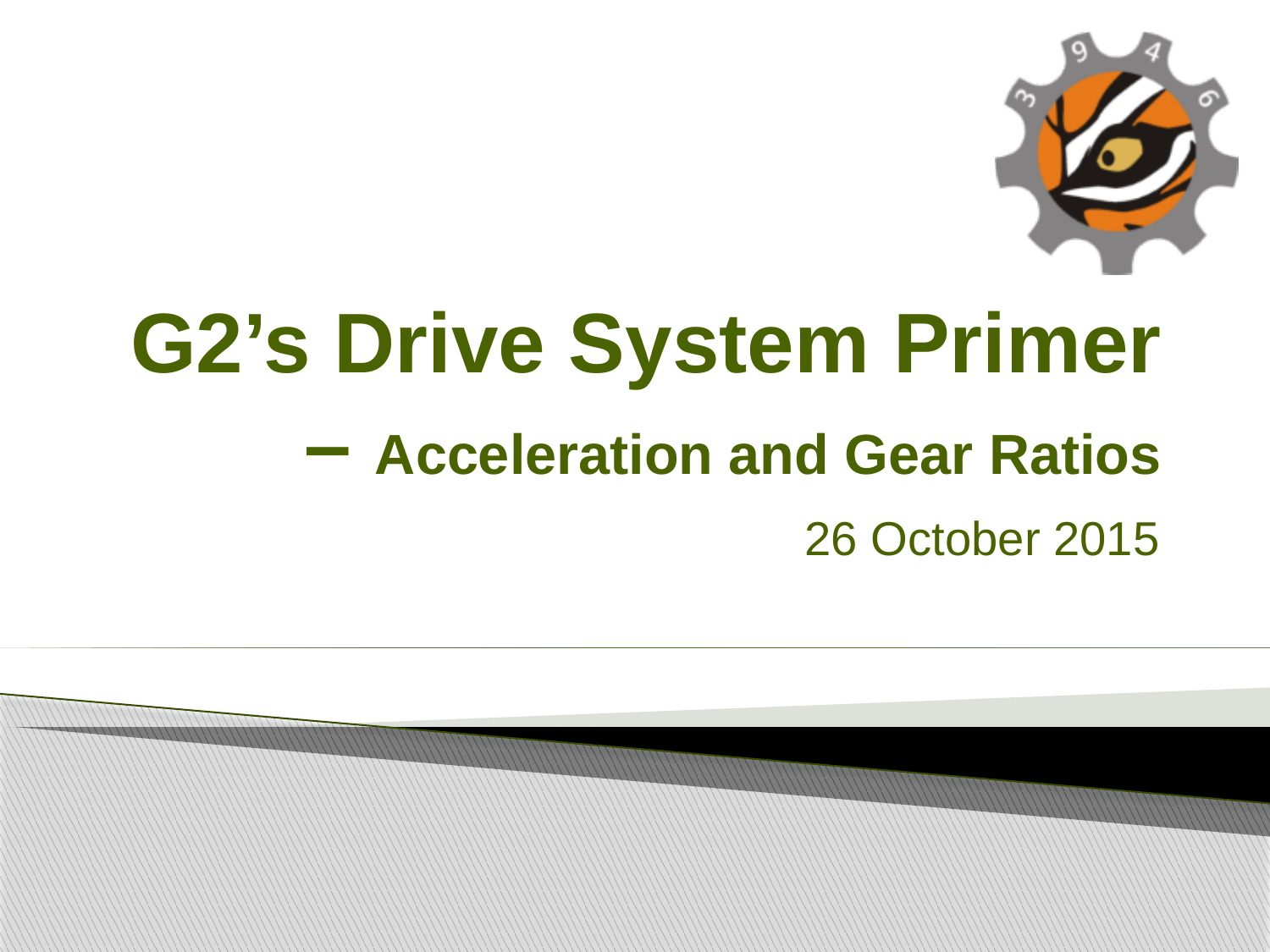

# G2’s Drive System Primer – Acceleration and Gear Ratios
26 October 2015